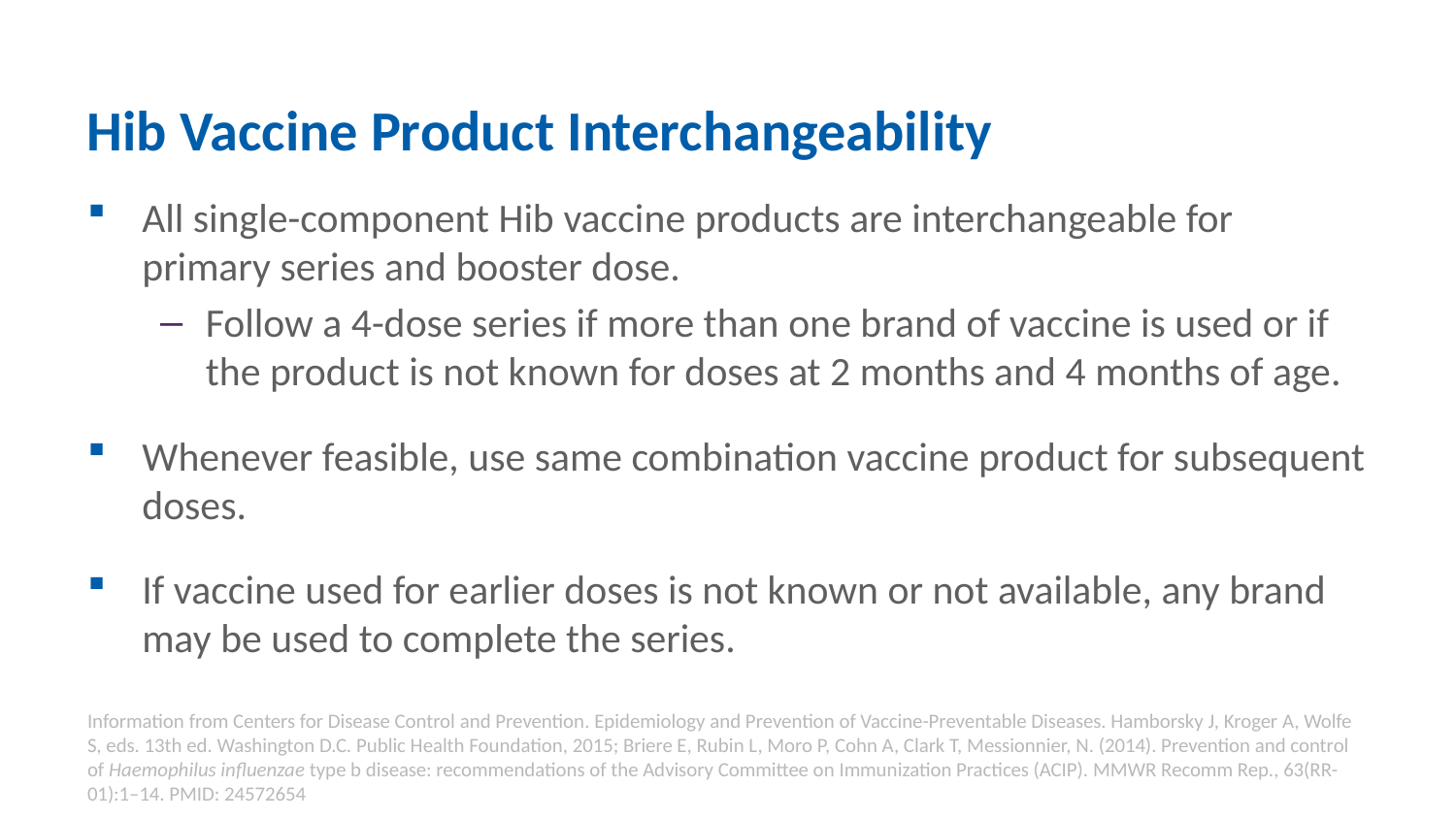

# Hib Vaccine Product Interchangeability
All single-component Hib vaccine products are interchangeable for primary series and booster dose.
Follow a 4-dose series if more than one brand of vaccine is used or if the product is not known for doses at 2 months and 4 months of age.

Whenever feasible, use same combination vaccine product for subsequent doses.

If vaccine used for earlier doses is not known or not available, any brand may be used to complete the series.

Information from Centers for Disease Control and Prevention. Epidemiology and Prevention of Vaccine-Preventable Diseases. Hamborsky J, Kroger A, Wolfe S, eds. 13th ed. Washington D.C. Public Health Foundation, 2015; Briere E, Rubin L, Moro P, Cohn A, Clark T, Messionnier, N. (2014). Prevention and control of Haemophilus influenzae type b disease: recommendations of the Advisory Committee on Immunization Practices (ACIP). MMWR Recomm Rep., 63(RR-01):1–14. PMID: 24572654